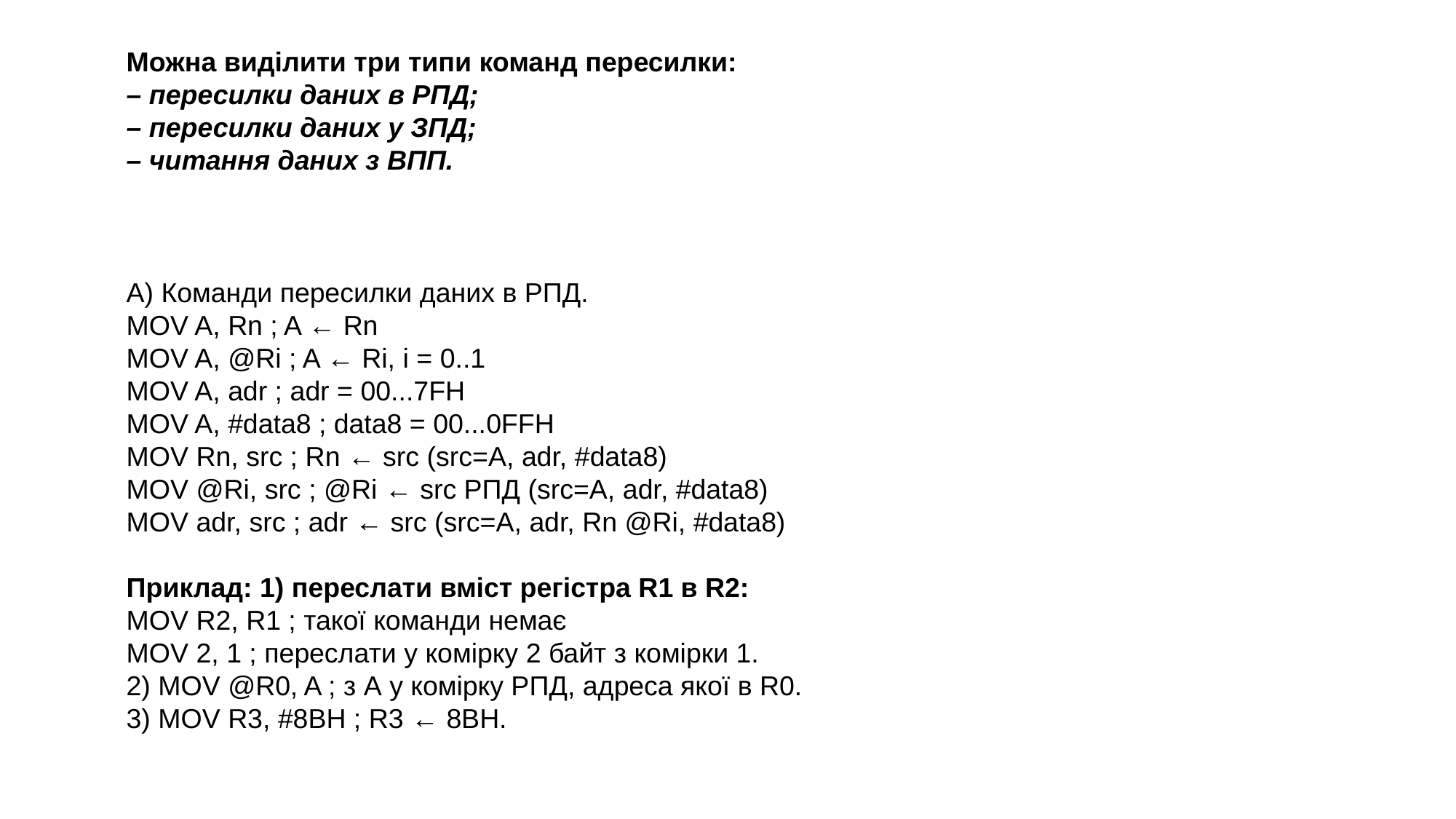

Можна виділити три типи команд пересилки:
– пересилки даних в РПД;
– пересилки даних у ЗПД;
– читання даних з ВПП.
А) Команди пересилки даних в РПД.
MOV A, Rn ; A ← Rn
MOV A, @Ri ; A ← Ri, i = 0..1
MOV A, adr ; adr = 00...7FH
MOV A, #data8 ; data8 = 00...0FFH
MOV Rn, src ; Rn ← src (src=A, adr, #data8)
MOV @Ri, src ; @Ri ← src РПД (src=A, adr, #data8)
MOV adr, src ; adr ← src (src=A, adr, Rn @Ri, #data8)

Приклад: 1) переслати вміст регістра R1 в R2:
MOV R2, R1 ; такої команди немає
MOV 2, 1 ; переслати у комірку 2 байт з комірки 1.
2) MOV @R0, A ; з А у комірку РПД, адреса якої в R0.
3) MOV R3, #8ВH ; R3 ← 8ВН.